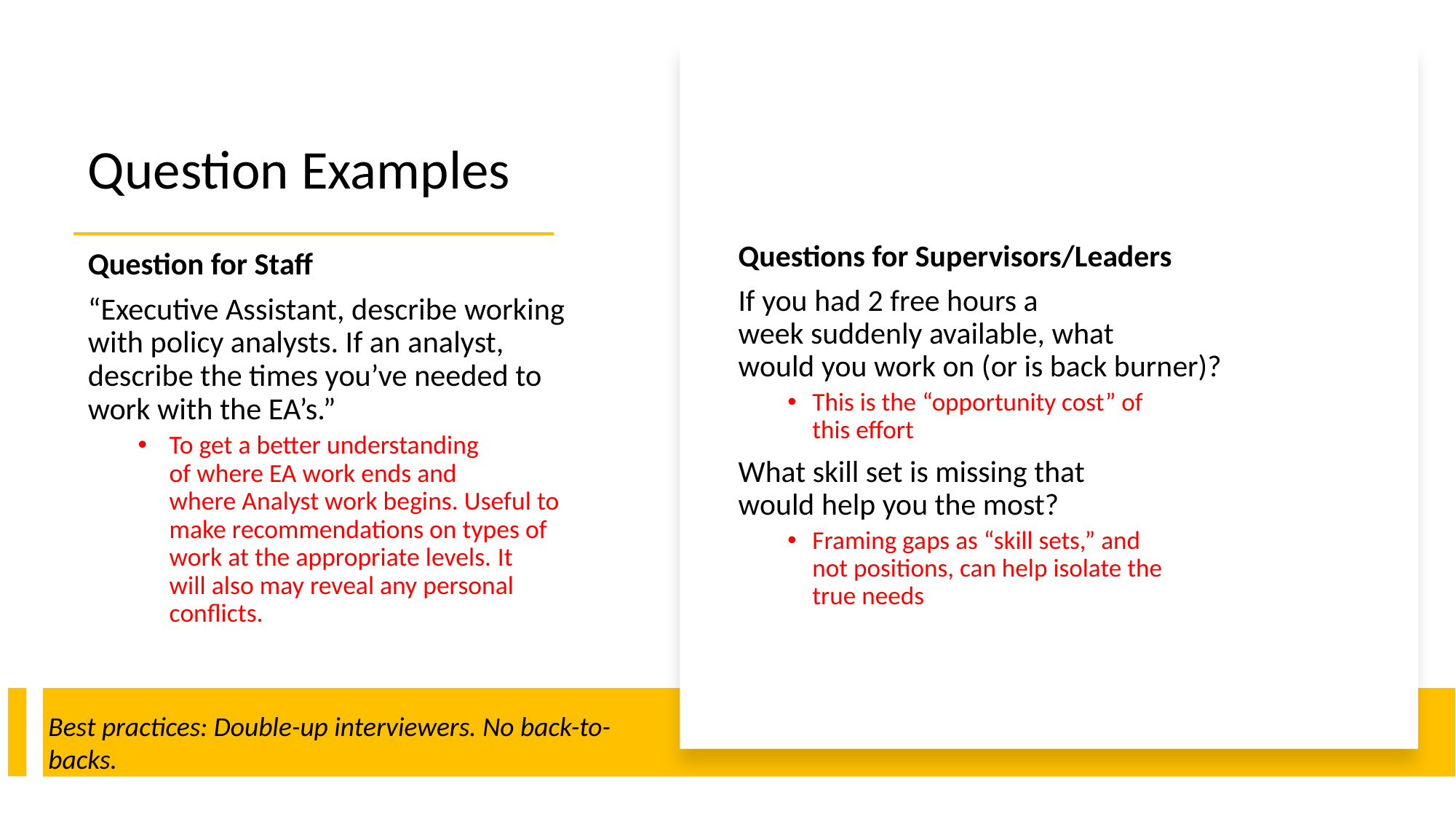

# Question Examples

Questions for Supervisors/Leaders
If you had 2 free hours a week suddenly available, what would you work on (or is back burner)?
This is the “opportunity cost” of this effort
What skill set is missing that would help you the most?
Framing gaps as “skill sets,” and not positions, can help isolate the true needs
Question for Staff
“Executive Assistant, describe working with policy analysts. If an analyst, describe the times you’ve needed to work with the EA’s.”
To get a better understanding of where EA work ends and where Analyst work begins. Useful to make recommendations on types of work at the appropriate levels. It will also may reveal any personal conflicts.

Best practices: Double-up interviewers. No back-to-backs.